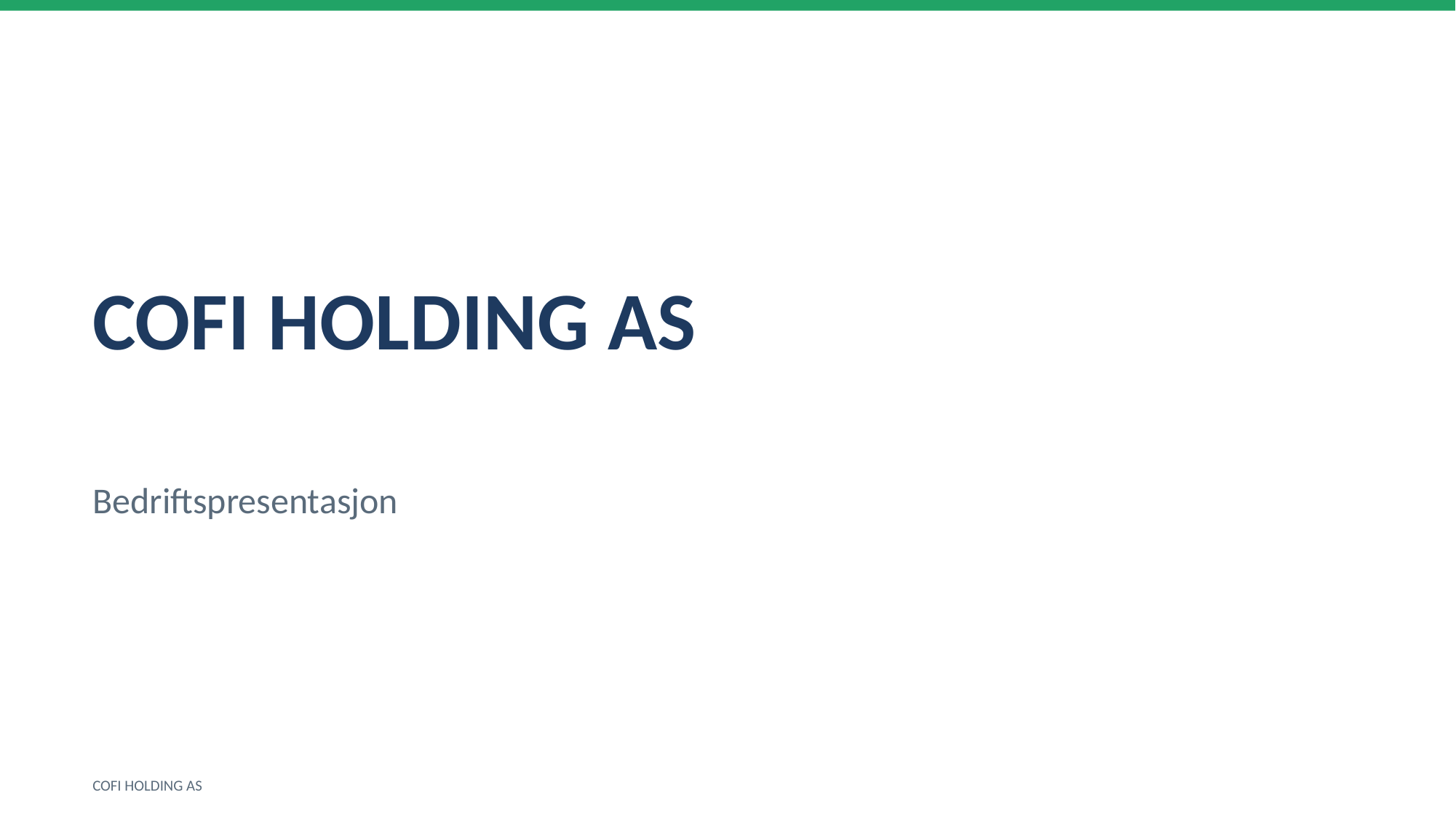

COFI HOLDING AS
Bedriftspresentasjon
COFI HOLDING AS